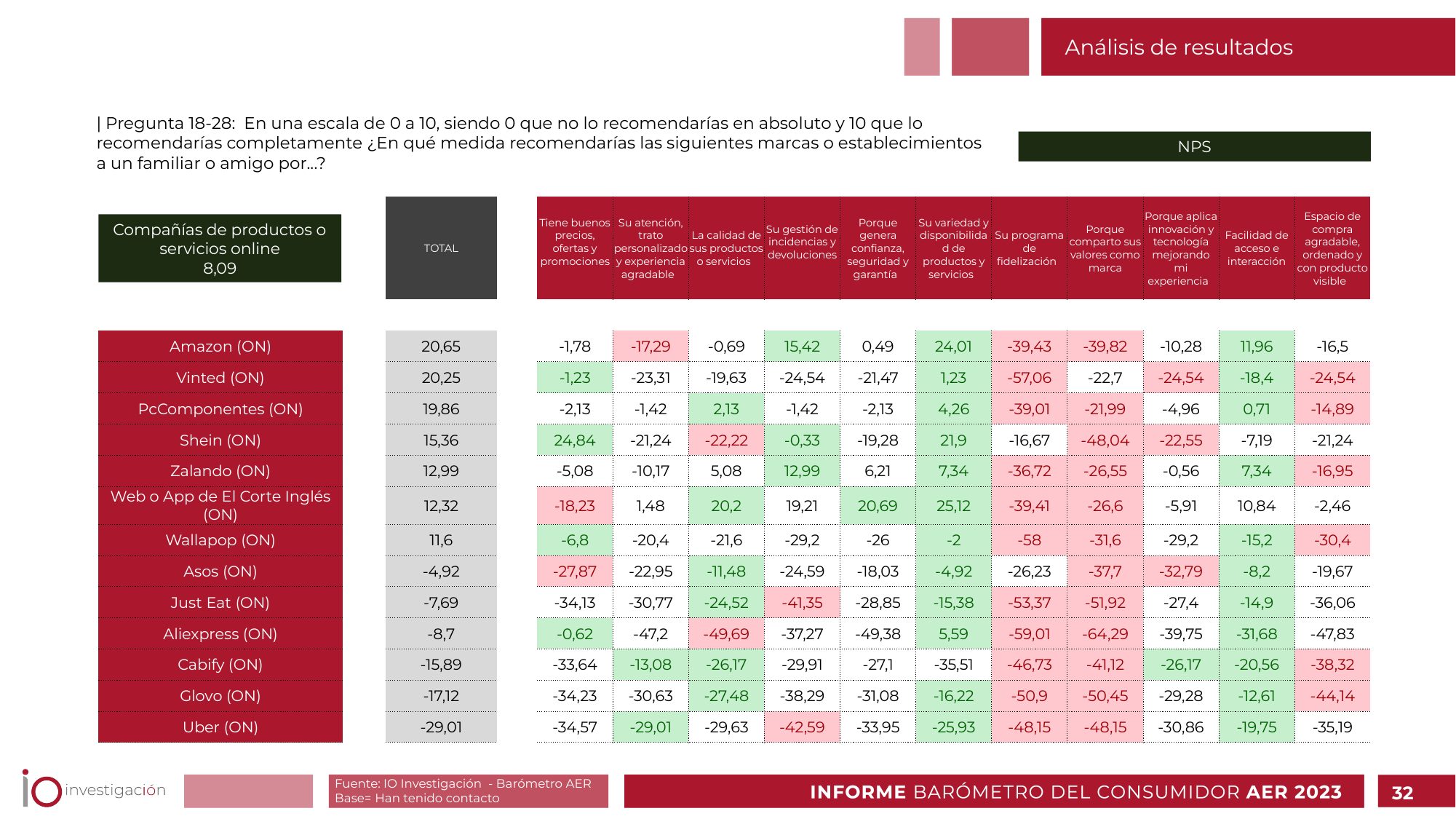

Análisis de resultados

| Pregunta 18-28:  En una escala de 0 a 10, siendo 0 que no lo recomendarías en absoluto y 10 que lo recomendarías completamente ¿En qué medida recomendarías las siguientes marcas o establecimientos a un familiar o amigo por...?
NPS
Compañías de productos o servicios online
8,09
|  |  | TOTAL |  | Tiene buenos precios, ofertas y promociones | Su atención, trato personalizado y experiencia agradable | La calidad de sus productos o servicios | Su gestión de incidencias y devoluciones | Porque genera confianza, seguridad y garantía | Su variedad y disponibilidad de productos y servicios | Su programa de fidelización | Porque comparto sus valores como marca | Porque aplica innovación y tecnología mejorando mi experiencia | Facilidad de acceso e interacción | Espacio de compra agradable, ordenado y con producto visible |
| --- | --- | --- | --- | --- | --- | --- | --- | --- | --- | --- | --- | --- | --- | --- |
|  |  |  |  |  |  |  |  |  |  |  |  |  |  |  |
| Amazon (ON) |  | 20,65 |  | -1,78 | -17,29 | -0,69 | 15,42 | 0,49 | 24,01 | -39,43 | -39,82 | -10,28 | 11,96 | -16,5 |
| Vinted (ON) |  | 20,25 |  | -1,23 | -23,31 | -19,63 | -24,54 | -21,47 | 1,23 | -57,06 | -22,7 | -24,54 | -18,4 | -24,54 |
| PcComponentes (ON) |  | 19,86 |  | -2,13 | -1,42 | 2,13 | -1,42 | -2,13 | 4,26 | -39,01 | -21,99 | -4,96 | 0,71 | -14,89 |
| Shein (ON) |  | 15,36 |  | 24,84 | -21,24 | -22,22 | -0,33 | -19,28 | 21,9 | -16,67 | -48,04 | -22,55 | -7,19 | -21,24 |
| Zalando (ON) |  | 12,99 |  | -5,08 | -10,17 | 5,08 | 12,99 | 6,21 | 7,34 | -36,72 | -26,55 | -0,56 | 7,34 | -16,95 |
| Web o App de El Corte Inglés (ON) |  | 12,32 |  | -18,23 | 1,48 | 20,2 | 19,21 | 20,69 | 25,12 | -39,41 | -26,6 | -5,91 | 10,84 | -2,46 |
| Wallapop (ON) |  | 11,6 |  | -6,8 | -20,4 | -21,6 | -29,2 | -26 | -2 | -58 | -31,6 | -29,2 | -15,2 | -30,4 |
| Asos (ON) |  | -4,92 |  | -27,87 | -22,95 | -11,48 | -24,59 | -18,03 | -4,92 | -26,23 | -37,7 | -32,79 | -8,2 | -19,67 |
| Just Eat (ON) |  | -7,69 |  | -34,13 | -30,77 | -24,52 | -41,35 | -28,85 | -15,38 | -53,37 | -51,92 | -27,4 | -14,9 | -36,06 |
| Aliexpress (ON) |  | -8,7 |  | -0,62 | -47,2 | -49,69 | -37,27 | -49,38 | 5,59 | -59,01 | -64,29 | -39,75 | -31,68 | -47,83 |
| Cabify (ON) |  | -15,89 |  | -33,64 | -13,08 | -26,17 | -29,91 | -27,1 | -35,51 | -46,73 | -41,12 | -26,17 | -20,56 | -38,32 |
| Glovo (ON) |  | -17,12 |  | -34,23 | -30,63 | -27,48 | -38,29 | -31,08 | -16,22 | -50,9 | -50,45 | -29,28 | -12,61 | -44,14 |
| Uber (ON) |  | -29,01 |  | -34,57 | -29,01 | -29,63 | -42,59 | -33,95 | -25,93 | -48,15 | -48,15 | -30,86 | -19,75 | -35,19 |
Fuente: IO Investigación  - Barómetro AER
Base= Han tenido contacto
32